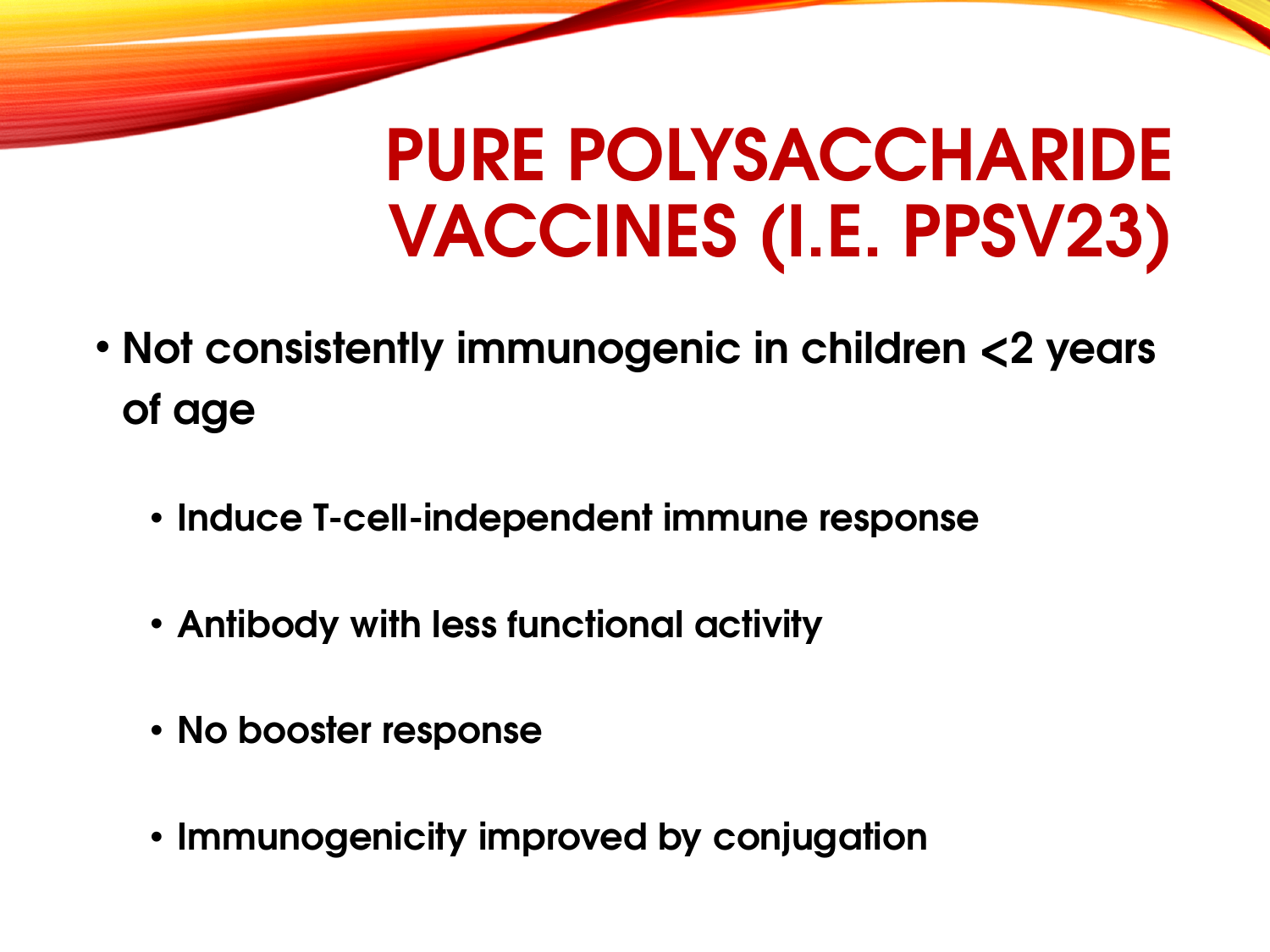

# Pure Polysaccharide Vaccines (i.e. PPSV23)
Not consistently immunogenic in children <2 years of age

Induce T-cell-independent immune response

Antibody with less functional activity

No booster response

Immunogenicity improved by conjugation